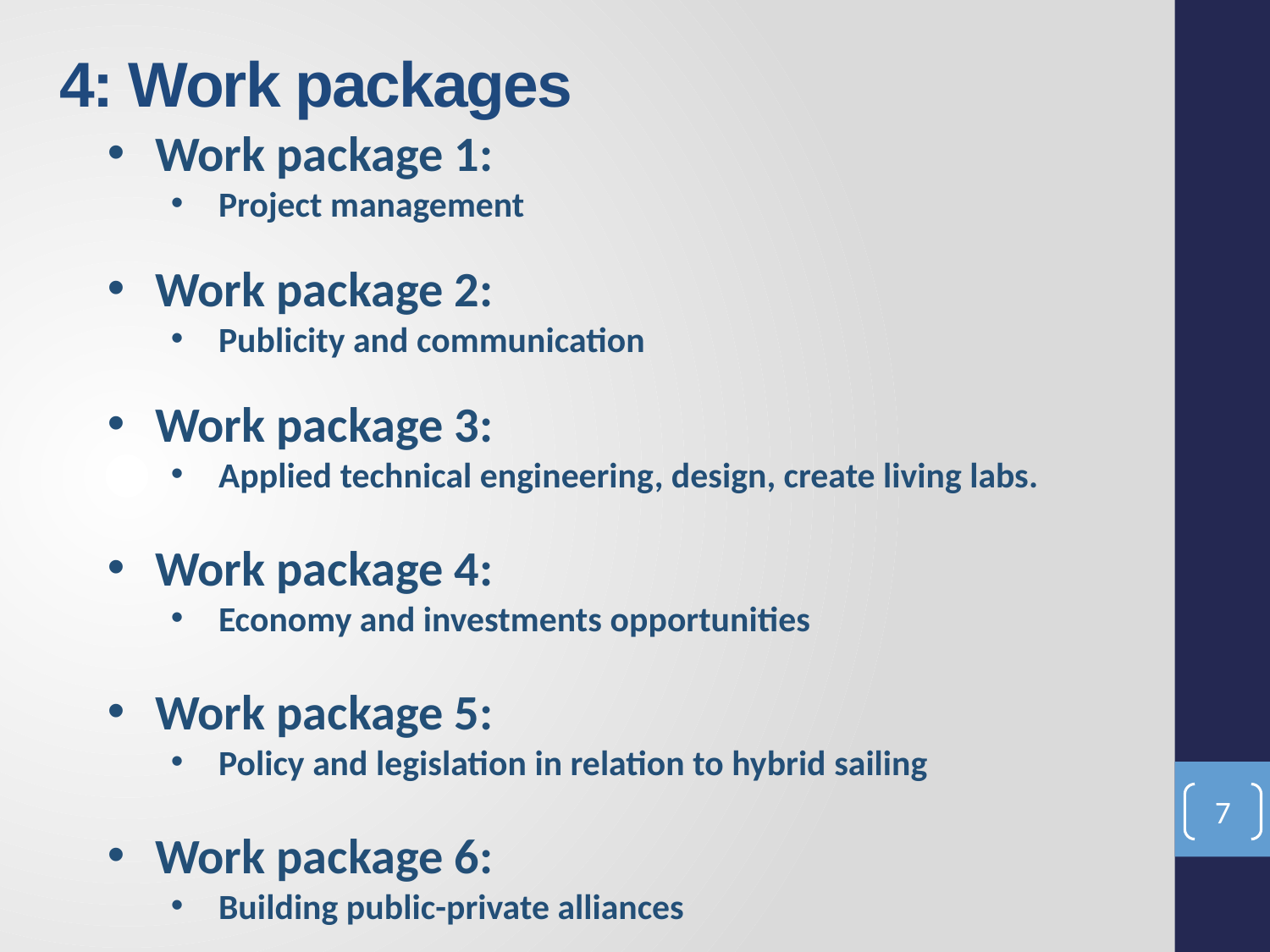

# 4: Work packages
Work package 1:
Project management

Work package 2:
Publicity and communication
Work package 3:
Applied technical engineering, design, create living labs.

Work package 4:
Economy and investments opportunities

Work package 5:
Policy and legislation in relation to hybrid sailing

Work package 6:
Building public-private alliances

7